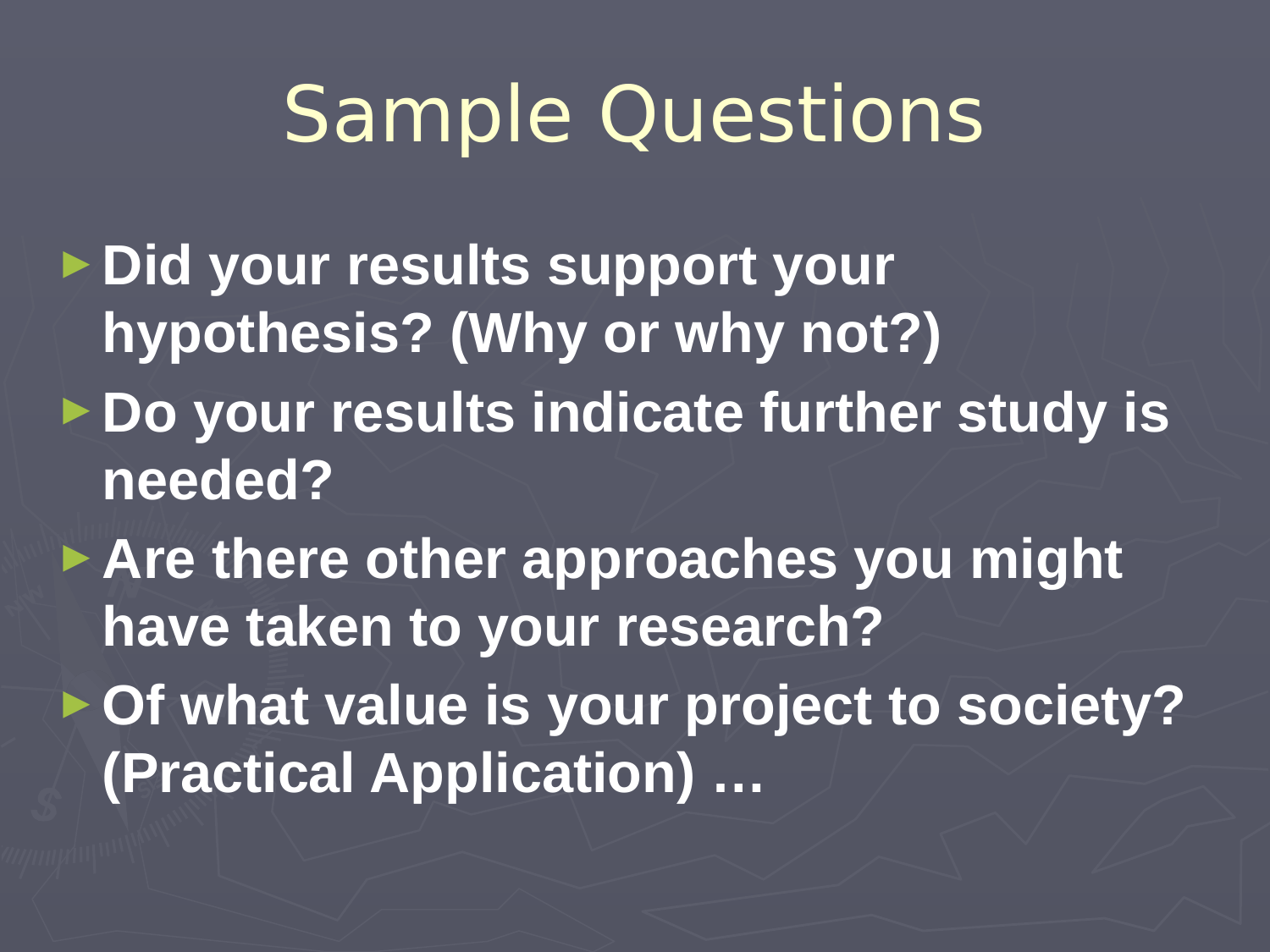

# Sample Questions
Did your results support your hypothesis? (Why or why not?)
Do your results indicate further study is needed?
Are there other approaches you might have taken to your research?
Of what value is your project to society? (Practical Application) …